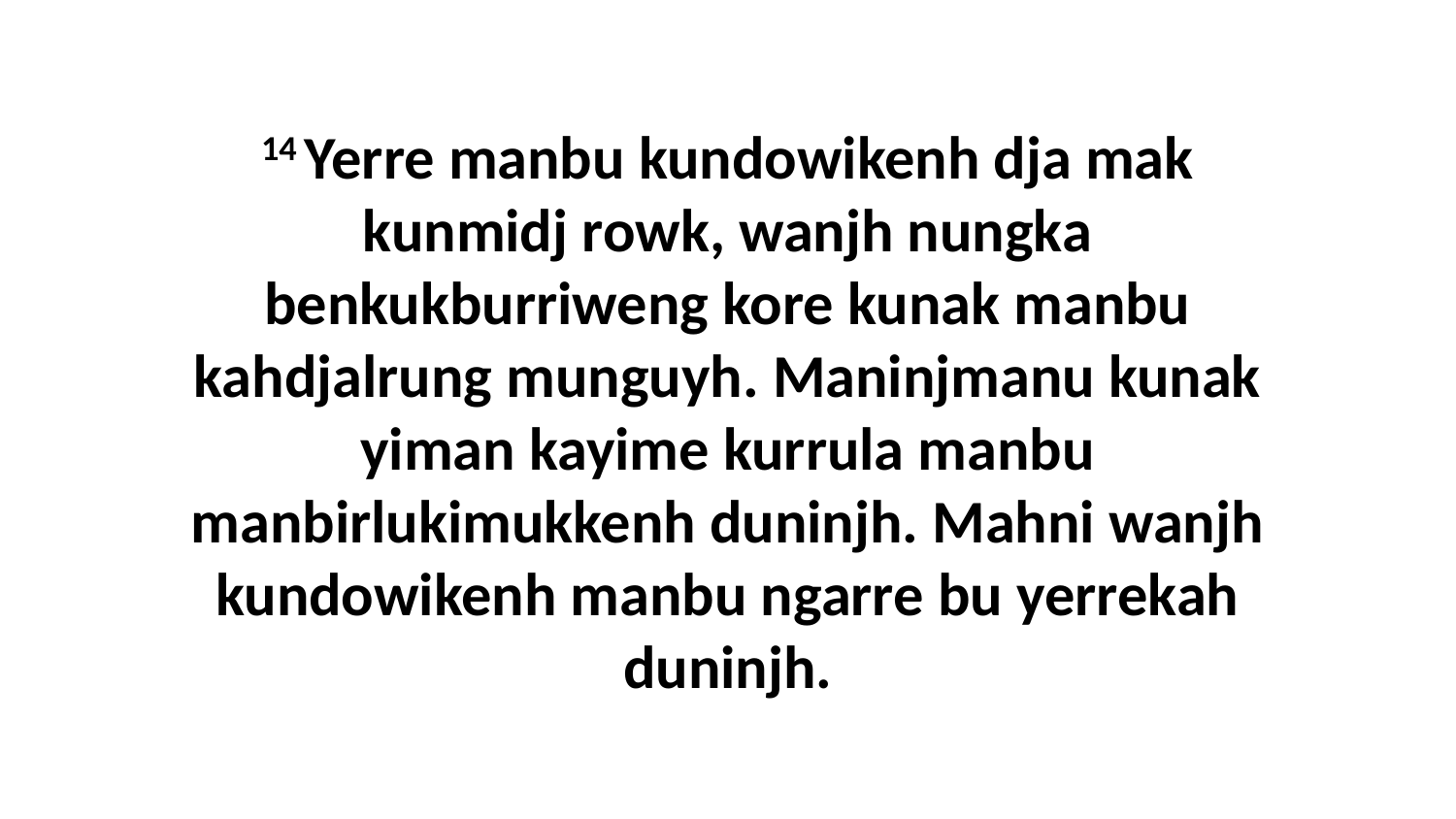

14 Yerre manbu kundowikenh dja mak kunmidj rowk, wanjh nungka benkukburriweng kore kunak manbu kahdjalrung munguyh. Maninjmanu kunak yiman kayime kurrula manbu manbirlukimukkenh duninjh. Mahni wanjh kundowikenh manbu ngarre bu yerrekah duninjh.